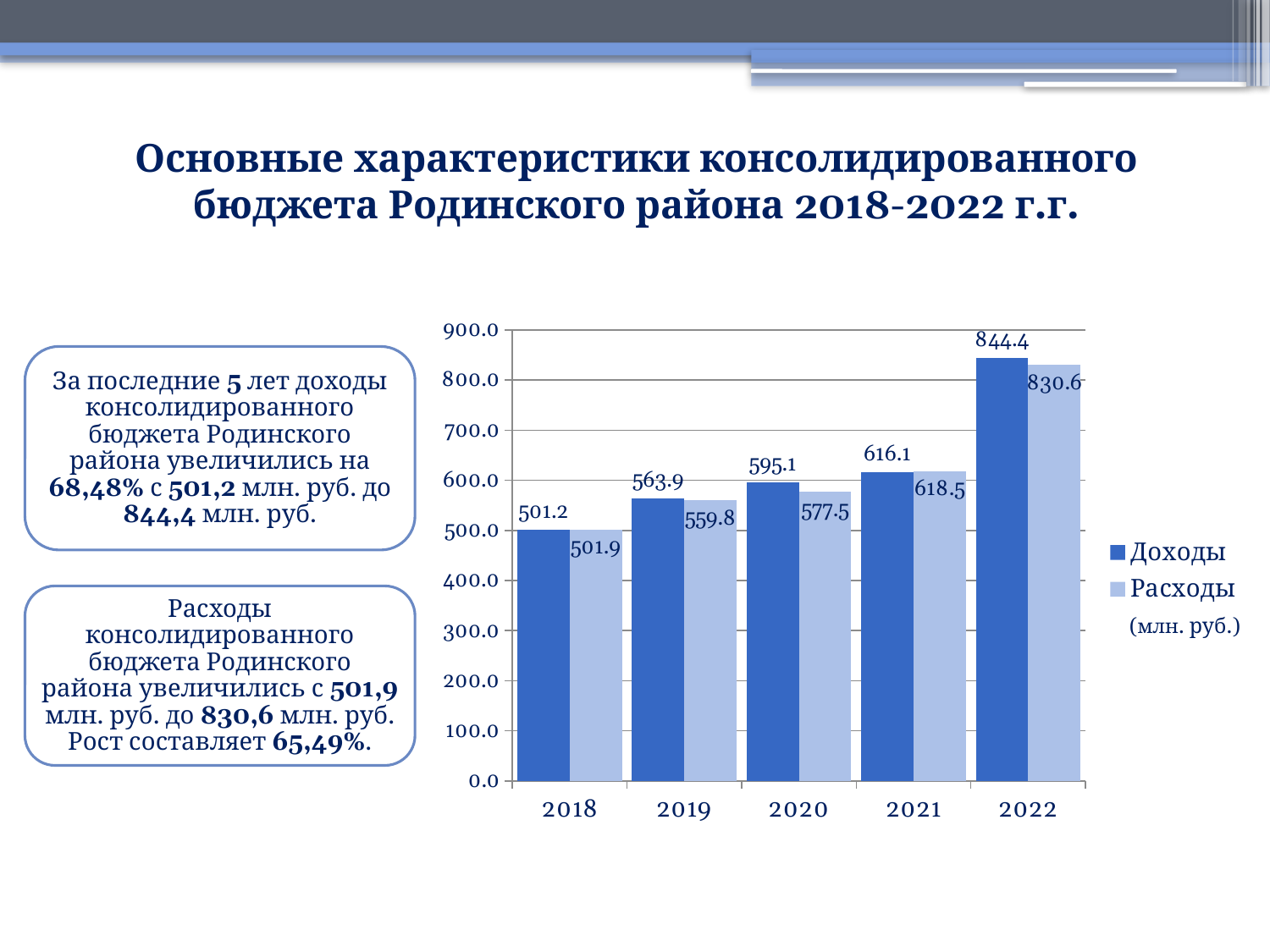

# Основные характеристики консолидированного бюджета Родинского района 2018-2022 г.г.
За последние 5 лет доходы консолидированного бюджета Родинского района увеличились на 68,48% с 501,2 млн. руб. до 844,4 млн. руб.
Расходы консолидированного бюджета Родинского района увеличились с 501,9 млн. руб. до 830,6 млн. руб. Рост составляет 65,49%.

### Chart

| Category | Доходы | Расходы |
|---|---|---|
| 2018 | 501.2 | 501.9 |
| 2019 | 563.9 | 559.8 |
| 2020 | 595.1 | 577.5 |
| 2021 | 616.1 | 618.5 |
| 2022 | 844.4 | 830.6 |
(млн. руб.)